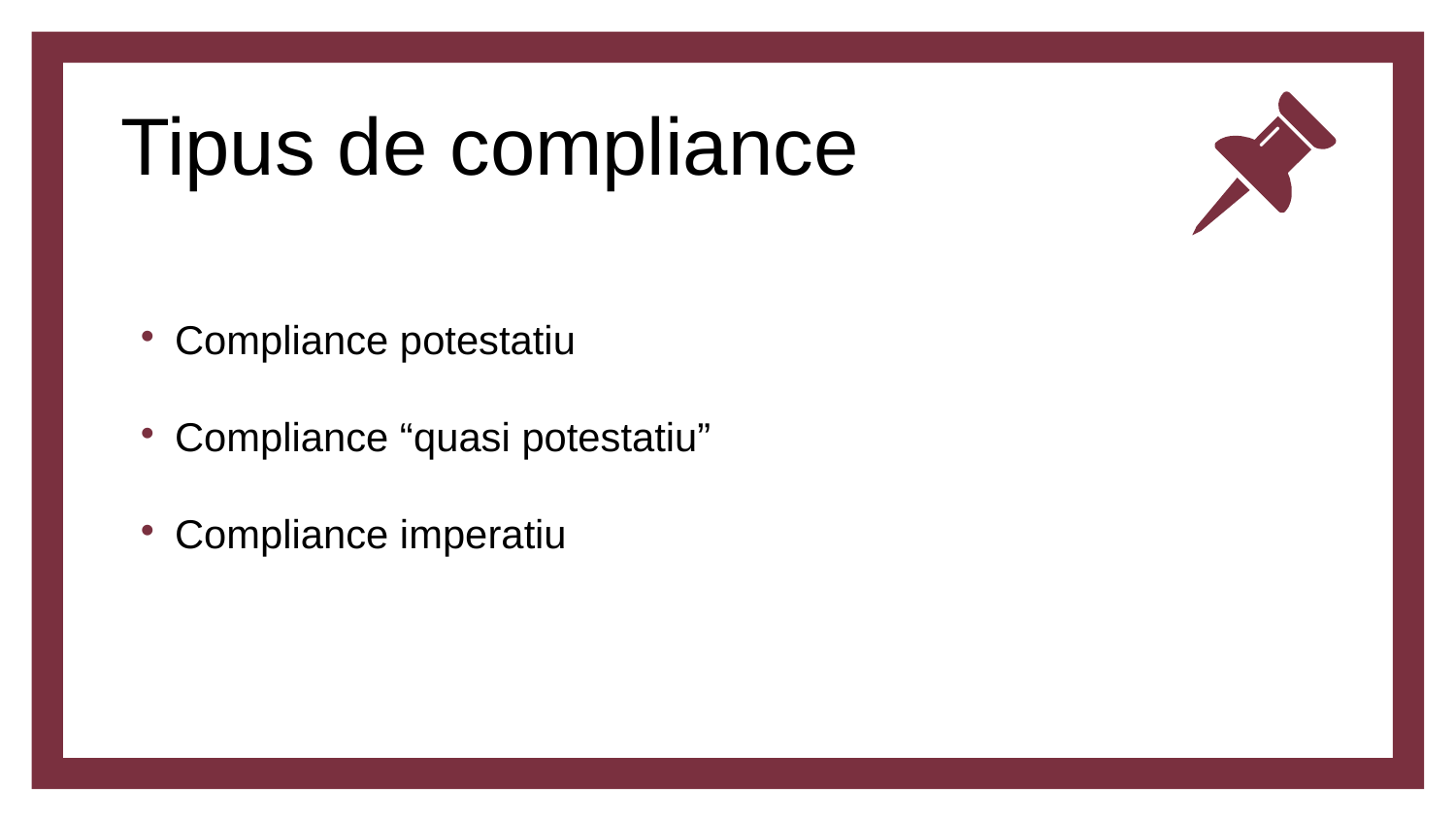

Tipus de compliance

Compliance potestatiu

Compliance “quasi potestatiu”

Compliance imperatiu